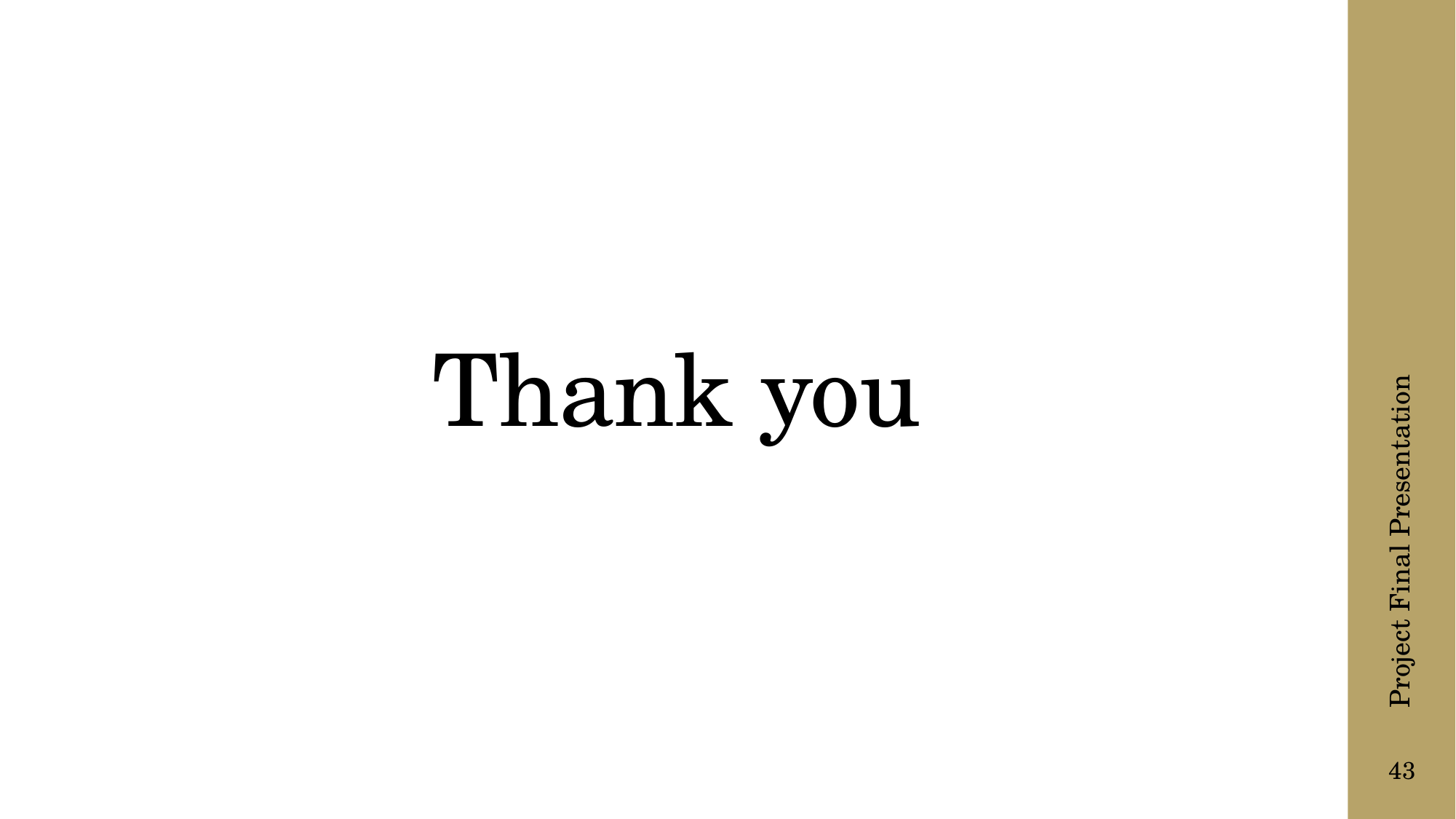

# Thank you
Project Final Presentation
43